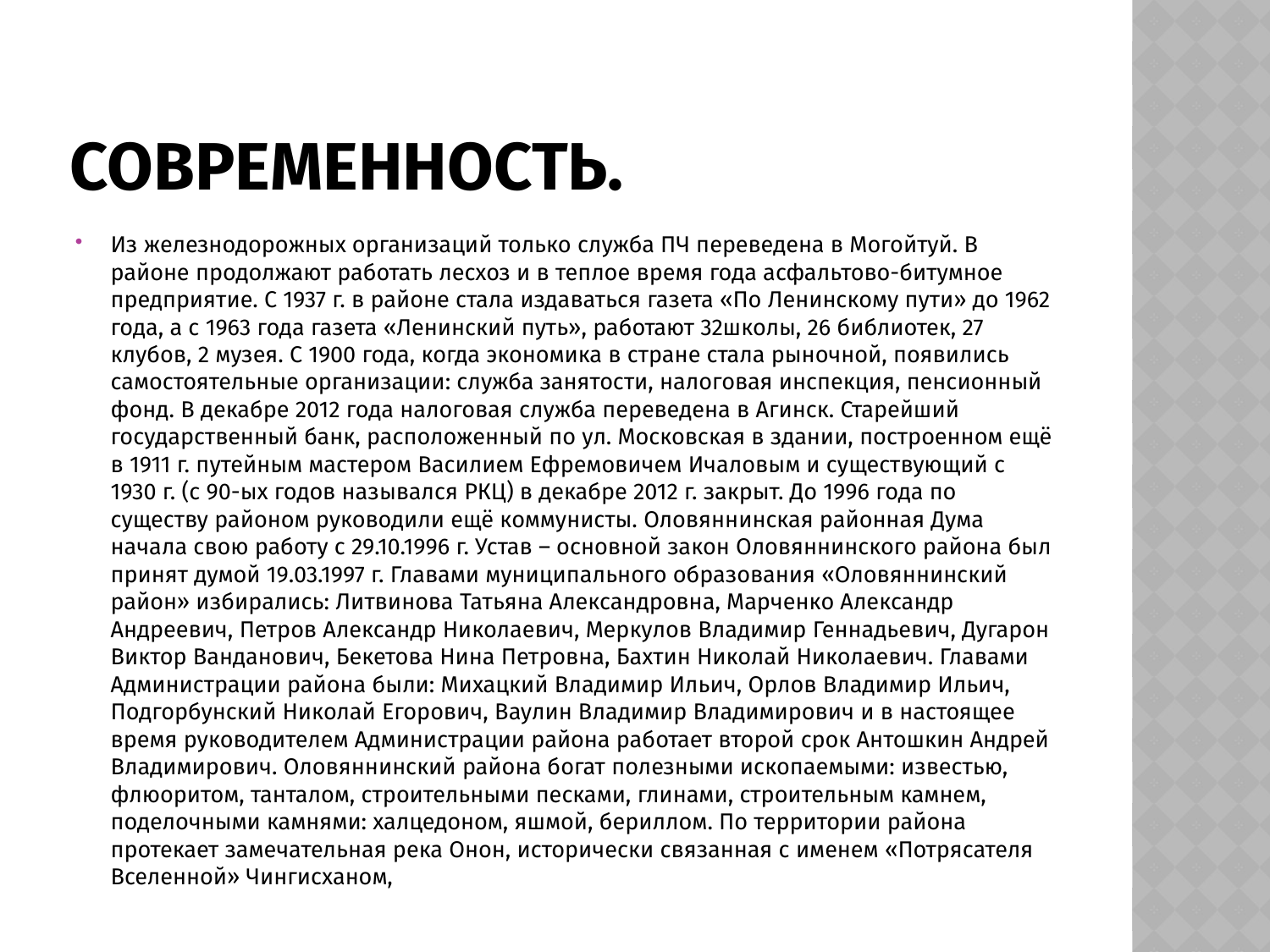

# Современность.
Из железнодорожных организаций только служба ПЧ переведена в Могойтуй. В районе продолжают работать лесхоз и в теплое время года асфальтово-битумное предприятие. С 1937 г. в районе стала издаваться газета «По Ленинскому пути» до 1962 года, а с 1963 года газета «Ленинский путь», работают 32школы, 26 библиотек, 27 клубов, 2 музея. С 1900 года, когда экономика в стране стала рыночной, появились самостоятельные организации: служба занятости, налоговая инспекция, пенсионный фонд. В декабре 2012 года налоговая служба переведена в Агинск. Старейший государственный банк, расположенный по ул. Московская в здании, построенном ещё в 1911 г. путейным мастером Василием Ефремовичем Ичаловым и существующий с 1930 г. (с 90-ых годов назывался РКЦ) в декабре 2012 г. закрыт. До 1996 года по существу районом руководили ещё коммунисты. Оловяннинская районная Дума начала свою работу с 29.10.1996 г. Устав – основной закон Оловяннинского района был принят думой 19.03.1997 г. Главами муниципального образования «Оловяннинский район» избирались: Литвинова Татьяна Александровна, Марченко Александр Андреевич, Петров Александр Николаевич, Меркулов Владимир Геннадьевич, Дугарон Виктор Ванданович, Бекетова Нина Петровна, Бахтин Николай Николаевич. Главами Администрации района были: Михацкий Владимир Ильич, Орлов Владимир Ильич, Подгорбунский Николай Егорович, Ваулин Владимир Владимирович и в настоящее время руководителем Администрации района работает второй срок Антошкин Андрей Владимирович. Оловяннинский района богат полезными ископаемыми: известью, флюоритом, танталом, строительными песками, глинами, строительным камнем, поделочными камнями: халцедоном, яшмой, бериллом. По территории района протекает замечательная река Онон, исторически связанная с именем «Потрясателя Вселенной» Чингисханом,